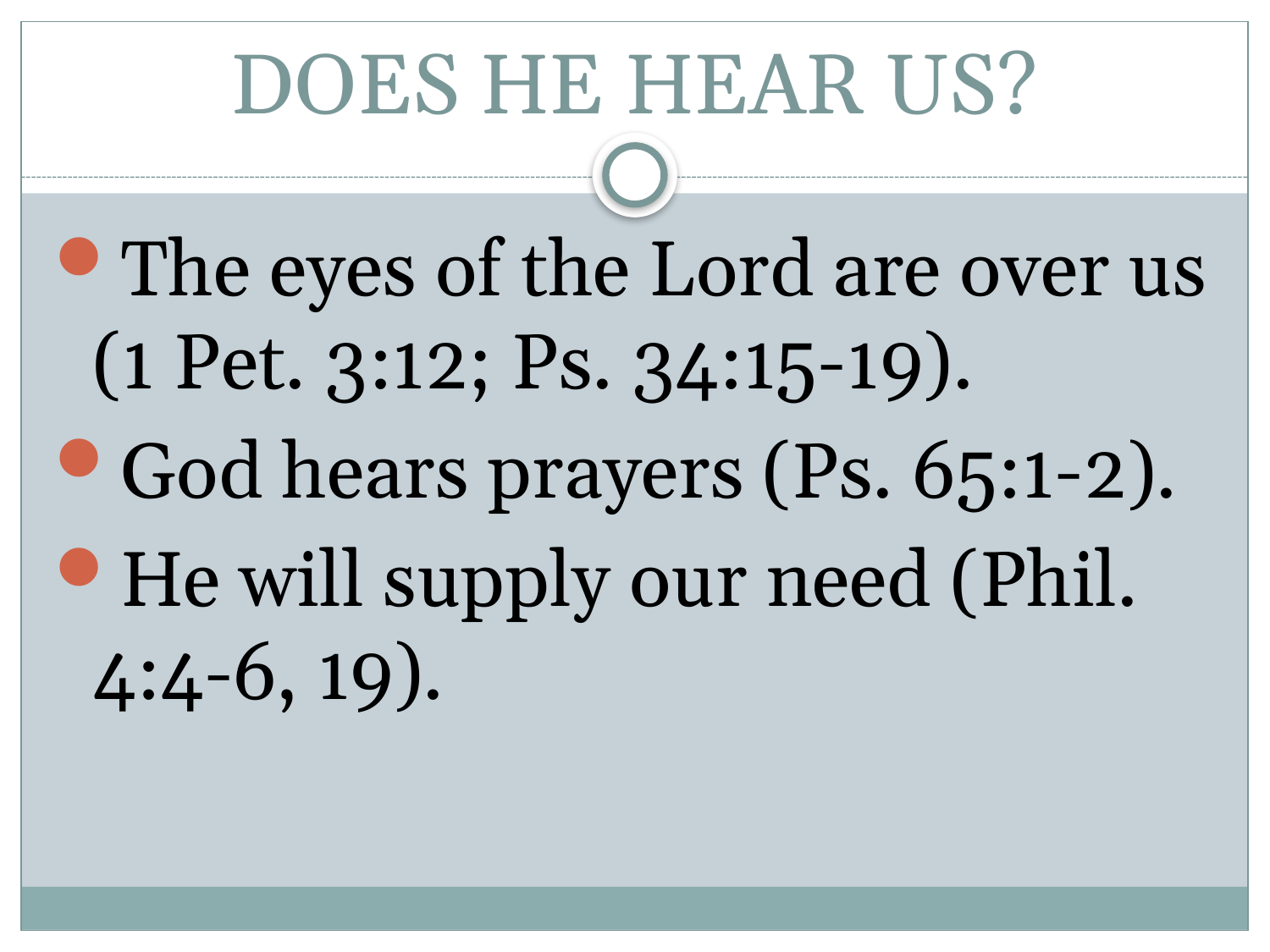

# DOES HE HEAR US?
The eyes of the Lord are over us (1 Pet. 3:12; Ps. 34:15-19).
God hears prayers (Ps. 65:1-2).
He will supply our need (Phil. 4:4-6, 19).